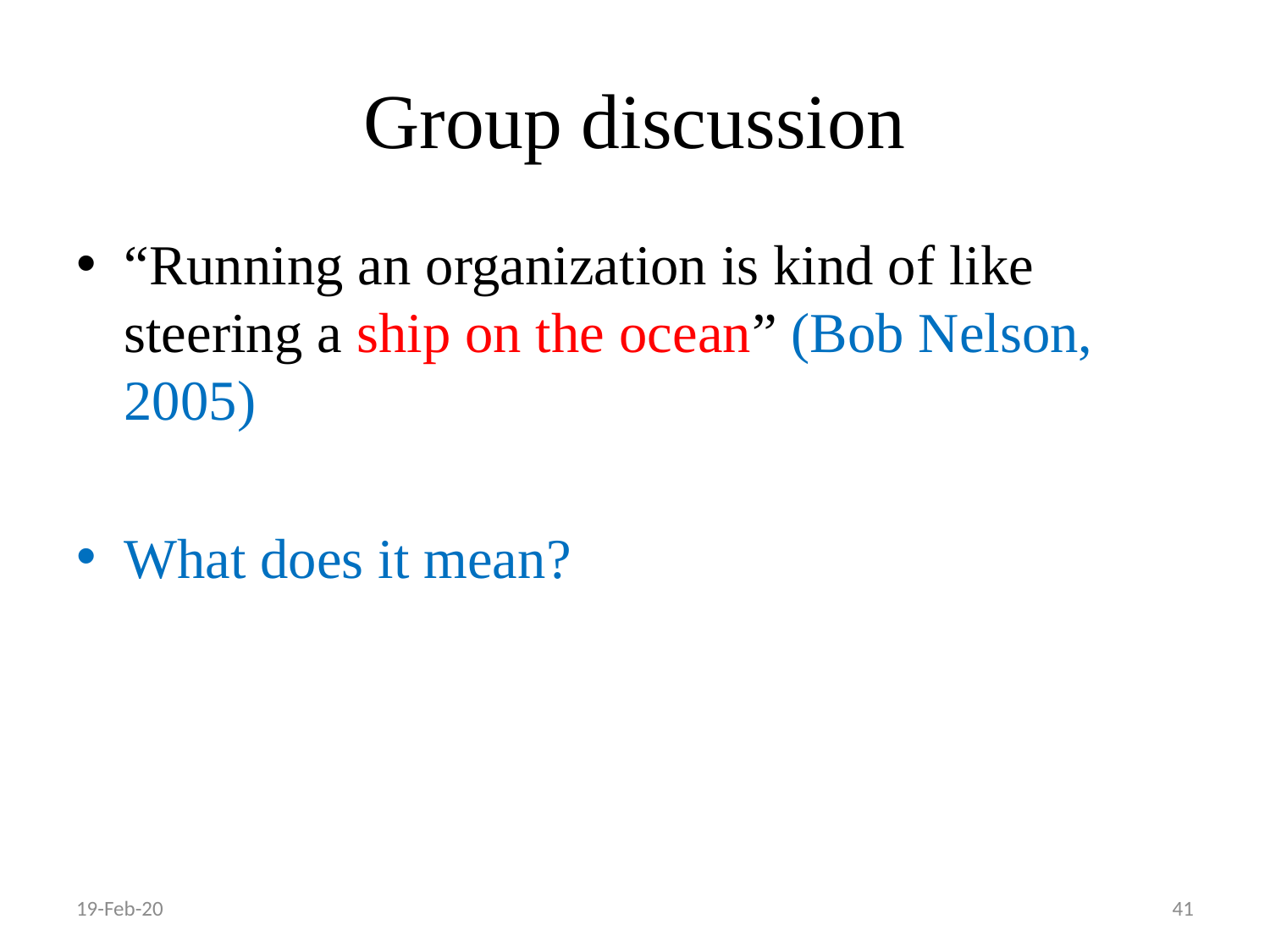

# Group discussion
“Running an organization is kind of like steering a ship on the ocean” (Bob Nelson, 2005)

What does it mean?
19-Feb-20
41